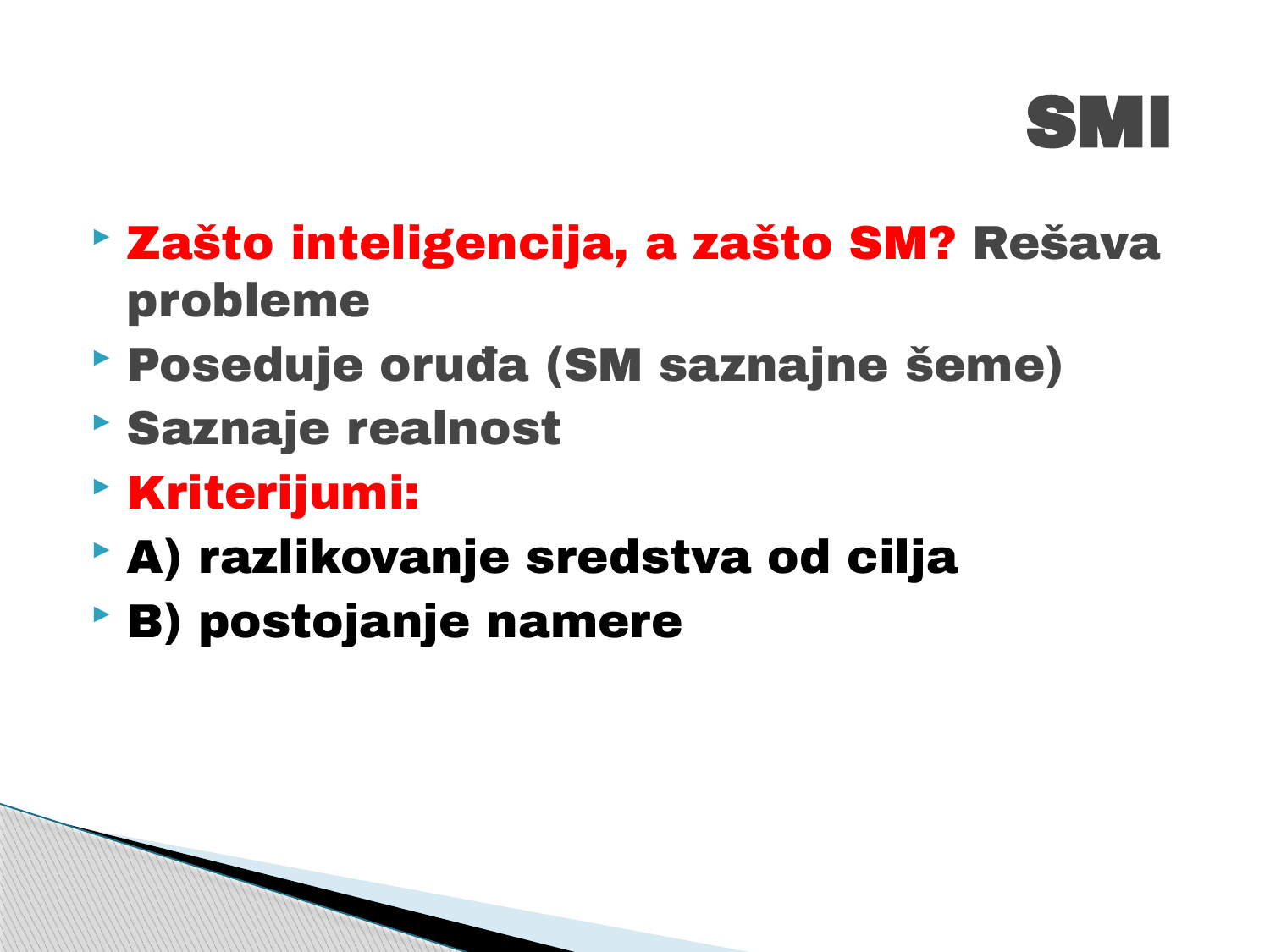

# SMI
Zašto inteligencija, a zašto SM? Rešava probleme
Poseduje oruđa (SM saznajne šeme)
Saznaje realnost
Kriterijumi:
A) razlikovanje sredstva od cilja
B) postojanje namere